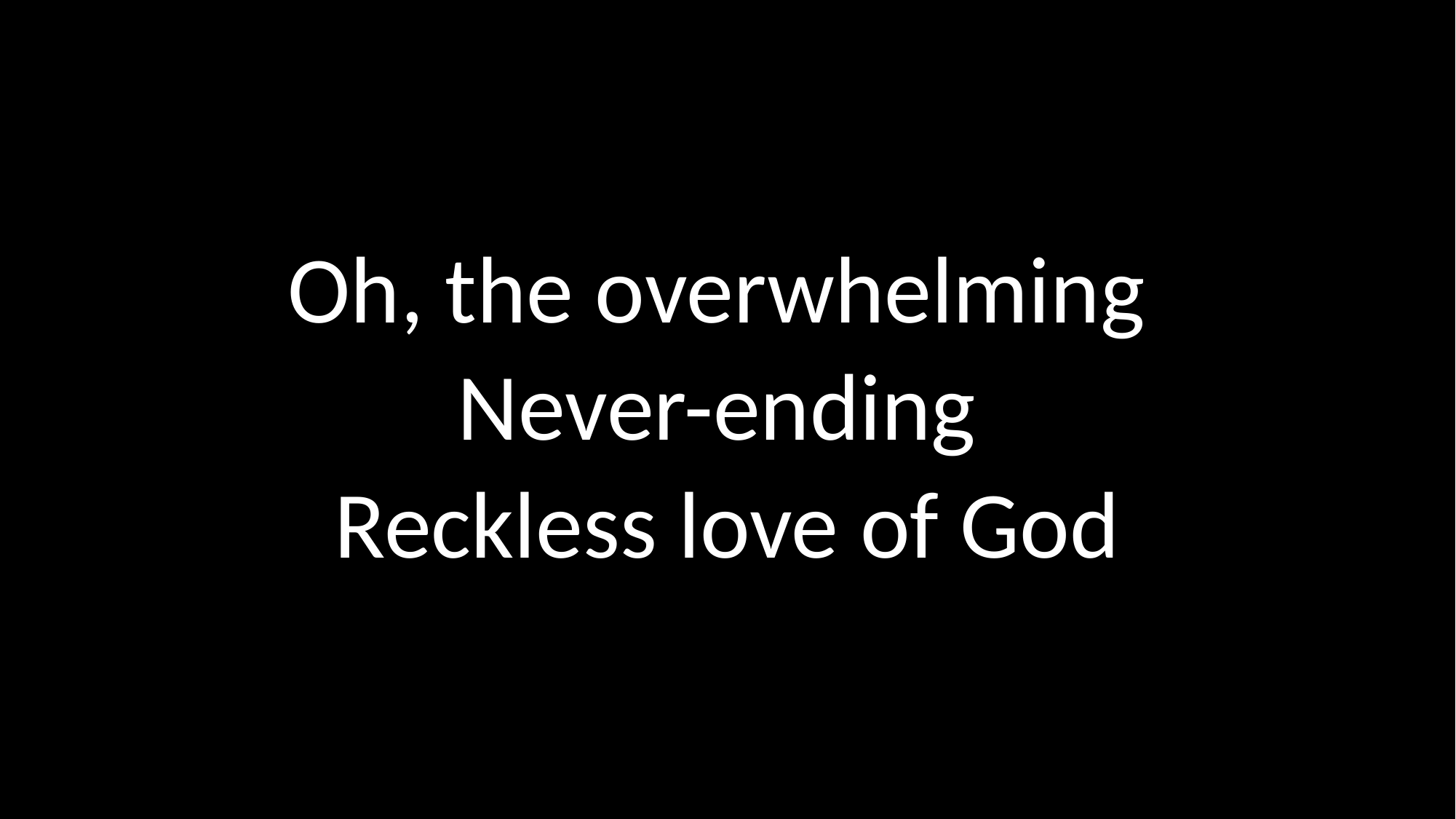

Oh, the overwhelming
Never-ending
Reckless love of God